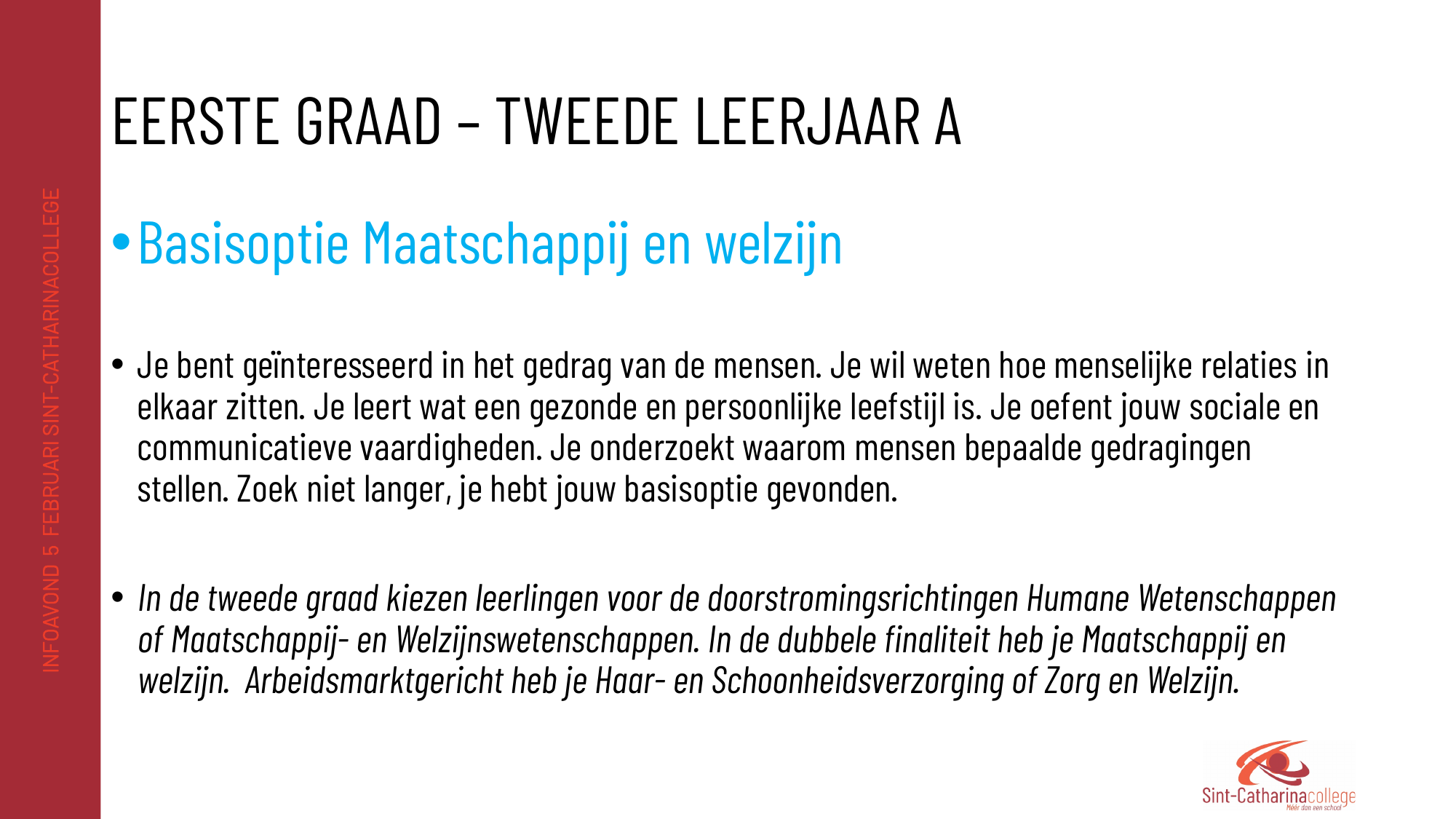

# EERSTE GRAAD – TWEEDE LEERJAAR A
Basisoptie Maatschappij en welzijn

Je bent geïnteresseerd in het gedrag van de mensen. Je wil weten hoe menselijke relaties in elkaar zitten. Je leert wat een gezonde en persoonlijke leefstijl is. Je oefent jouw sociale en communicatieve vaardigheden. Je onderzoekt waarom mensen bepaalde gedragingen stellen. Zoek niet langer, je hebt jouw basisoptie gevonden.

In de tweede graad kiezen leerlingen voor de doorstromingsrichtingen Humane Wetenschappen of Maatschappij- en Welzijnswetenschappen. In de dubbele finaliteit heb je Maatschappij en welzijn.  Arbeidsmarktgericht heb je Haar- en Schoonheidsverzorging of Zorg en Welzijn.